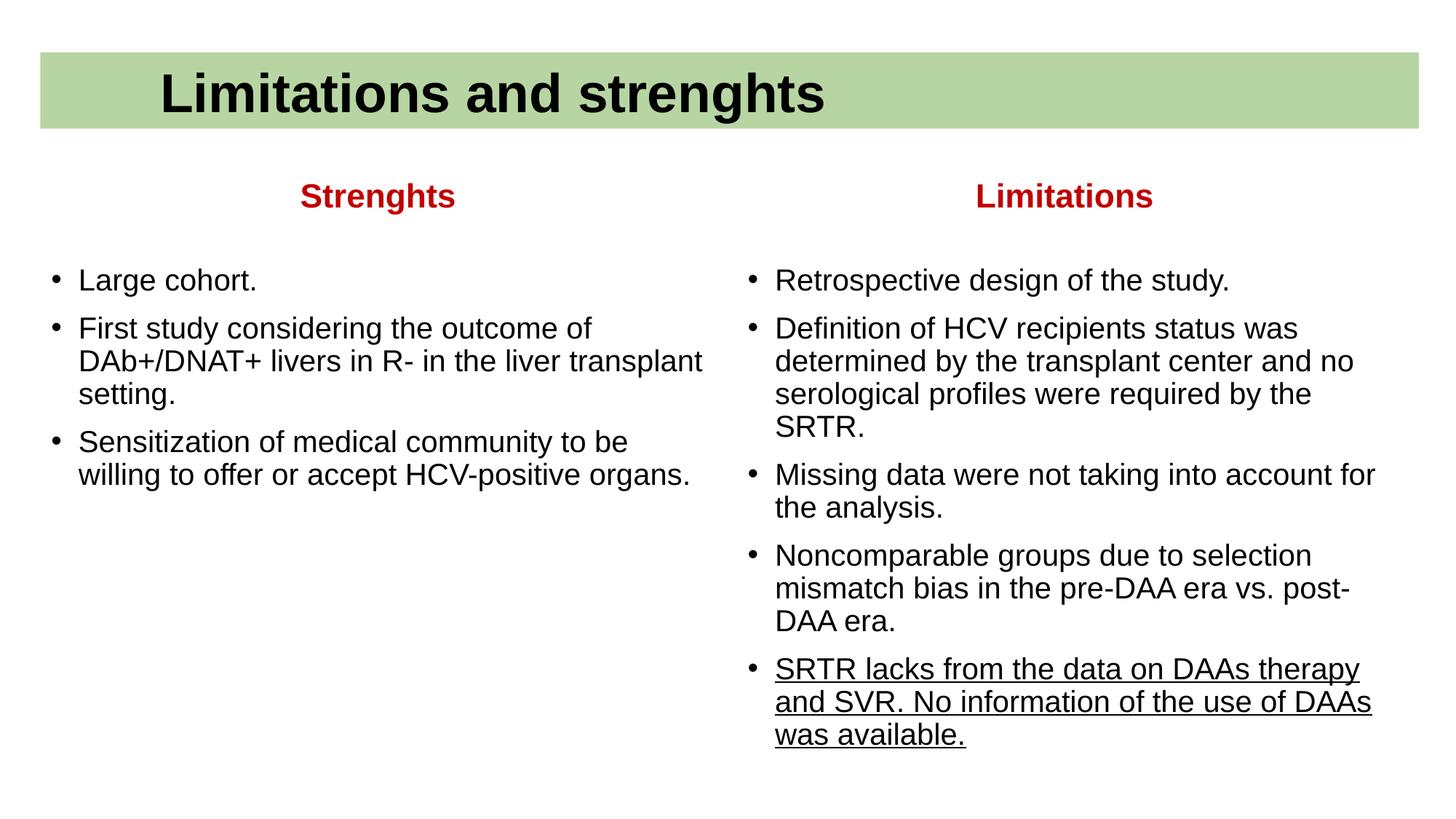

Limitations and strenghts
Strenghts
Limitations
Retrospective design of the study.
Definition of HCV recipients status was determined by the transplant center and no serological profiles were required by the SRTR.
Missing data were not taking into account for the analysis.
Noncomparable groups due to selection mismatch bias in the pre-DAA era vs. post-DAA era.
SRTR lacks from the data on DAAs therapy and SVR. No information of the use of DAAs was available.

Large cohort.
First study considering the outcome of DAb+/DNAT+ livers in R- in the liver transplant setting.
Sensitization of medical community to be willing to offer or accept HCV-positive organs.